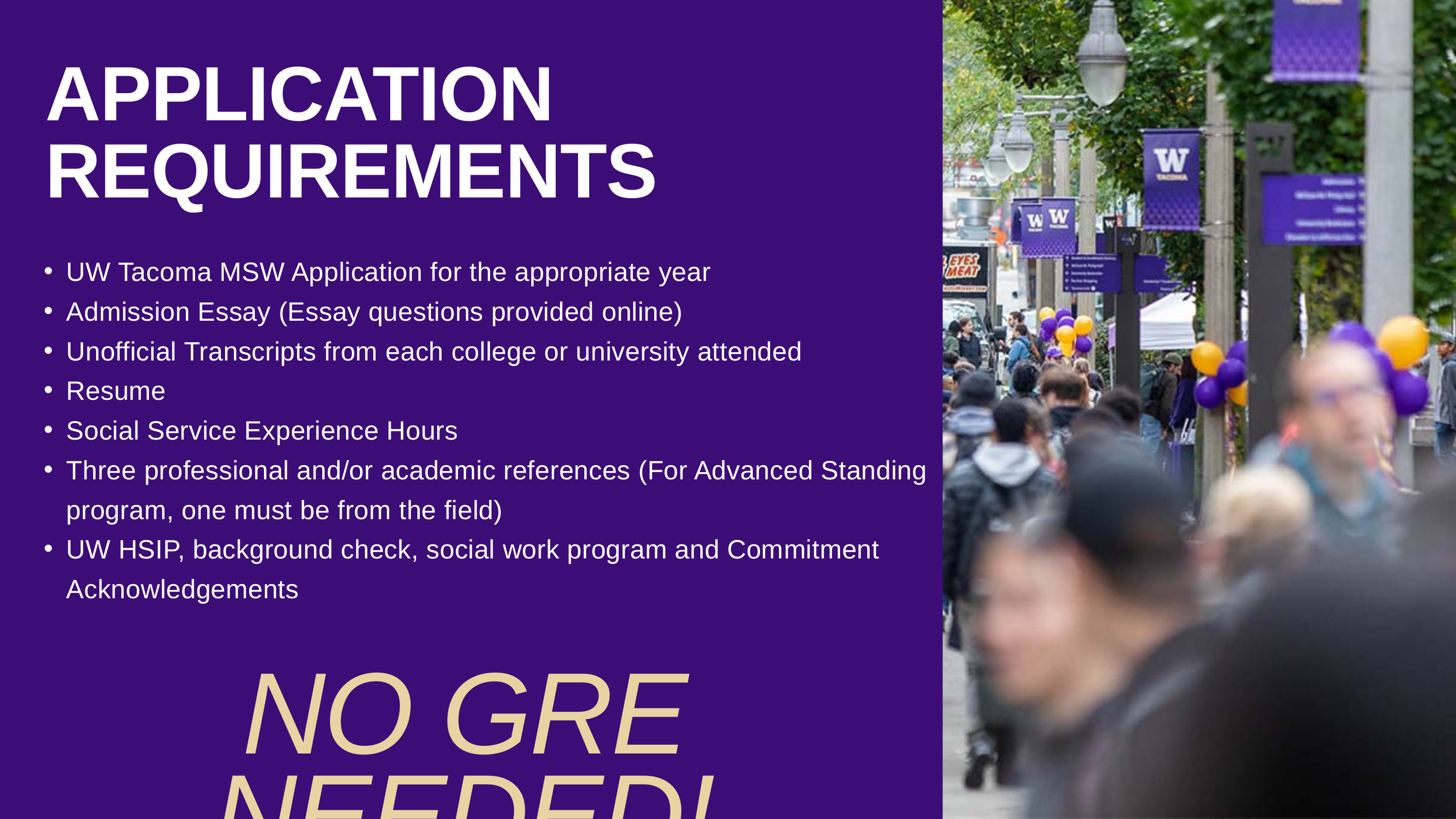

APPLICATION REQUIREMENTS
UW Tacoma MSW Application for the appropriate year
Admission Essay (Essay questions provided online)
Unofficial Transcripts from each college or university attended
Resume
Social Service Experience Hours
Three professional and/or academic references (For Advanced Standing program, one must be from the field)
UW HSIP, background check, social work program and Commitment Acknowledgements

NO GRE NEEDED!